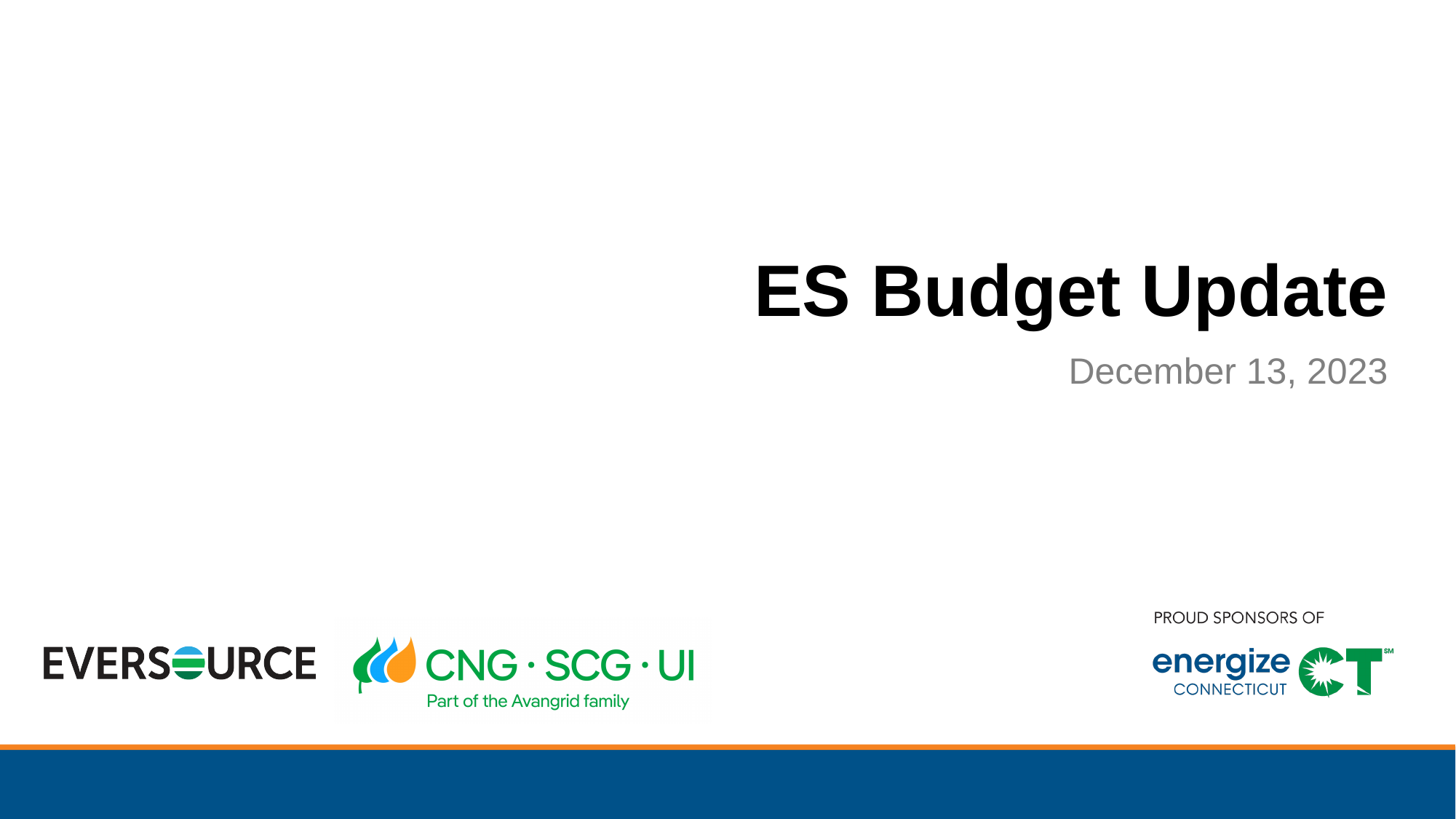

# ES Budget Update
December 13, 2023